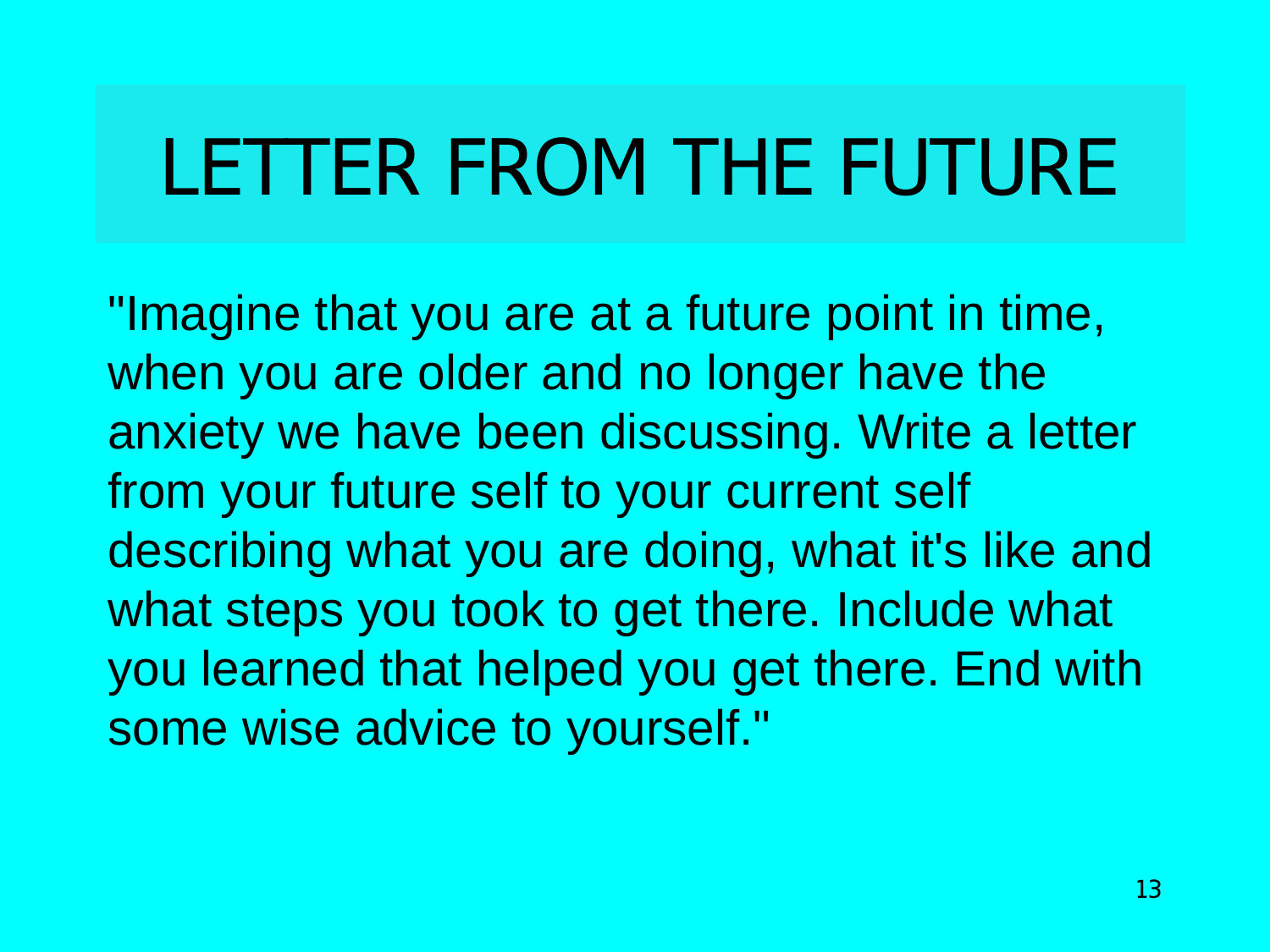

# LETTER FROM THE FUTURE
"Imagine that you are at a future point in time, when you are older and no longer have the anxiety we have been discussing. Write a letter from your future self to your current self describing what you are doing, what it's like and what steps you took to get there. Include what you learned that helped you get there. End with some wise advice to yourself."

13